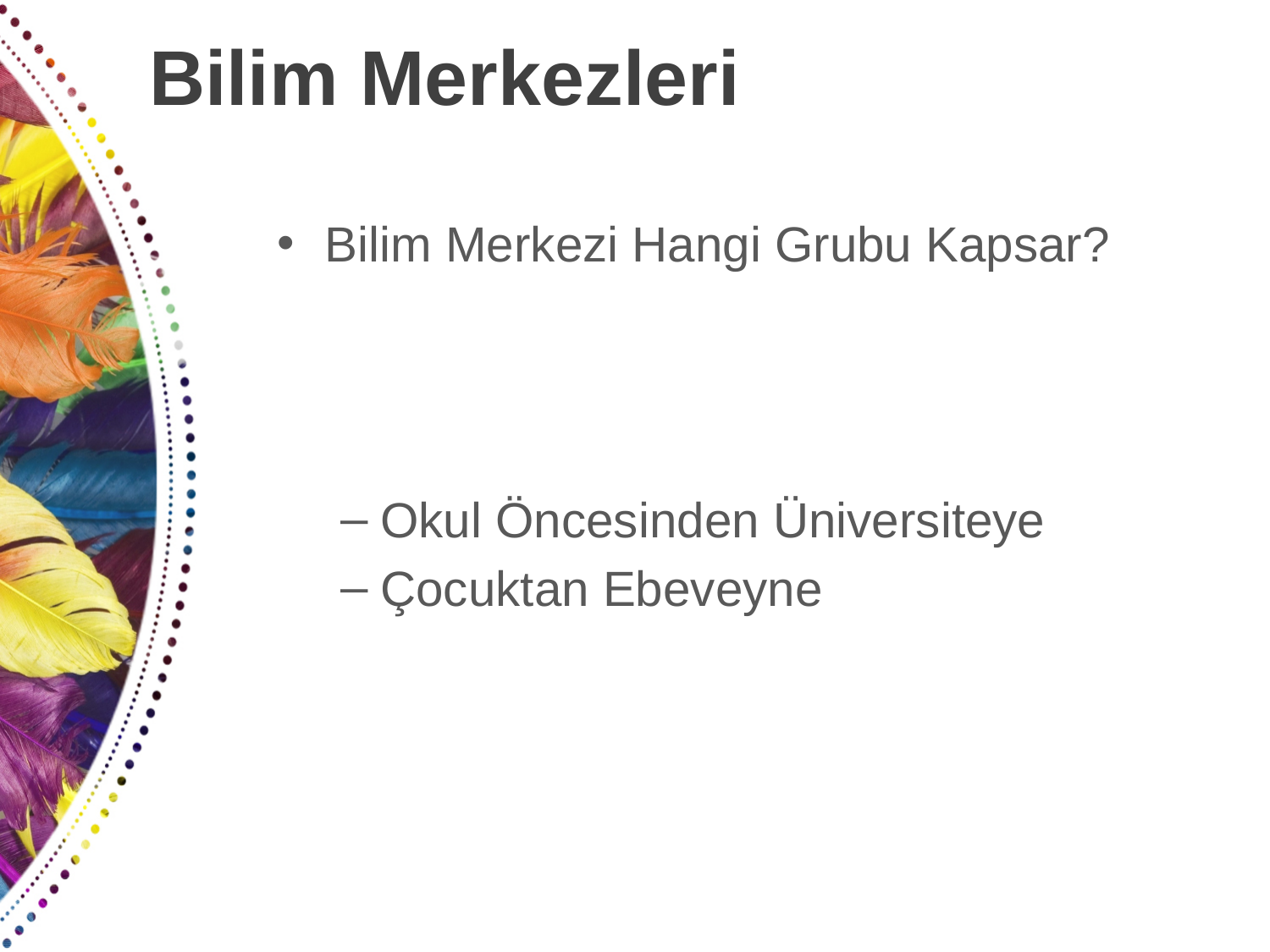

# Bilim Merkezleri
Bilim Merkezi Hangi Grubu Kapsar?

Okul Öncesinden Üniversiteye
Çocuktan Ebeveyne